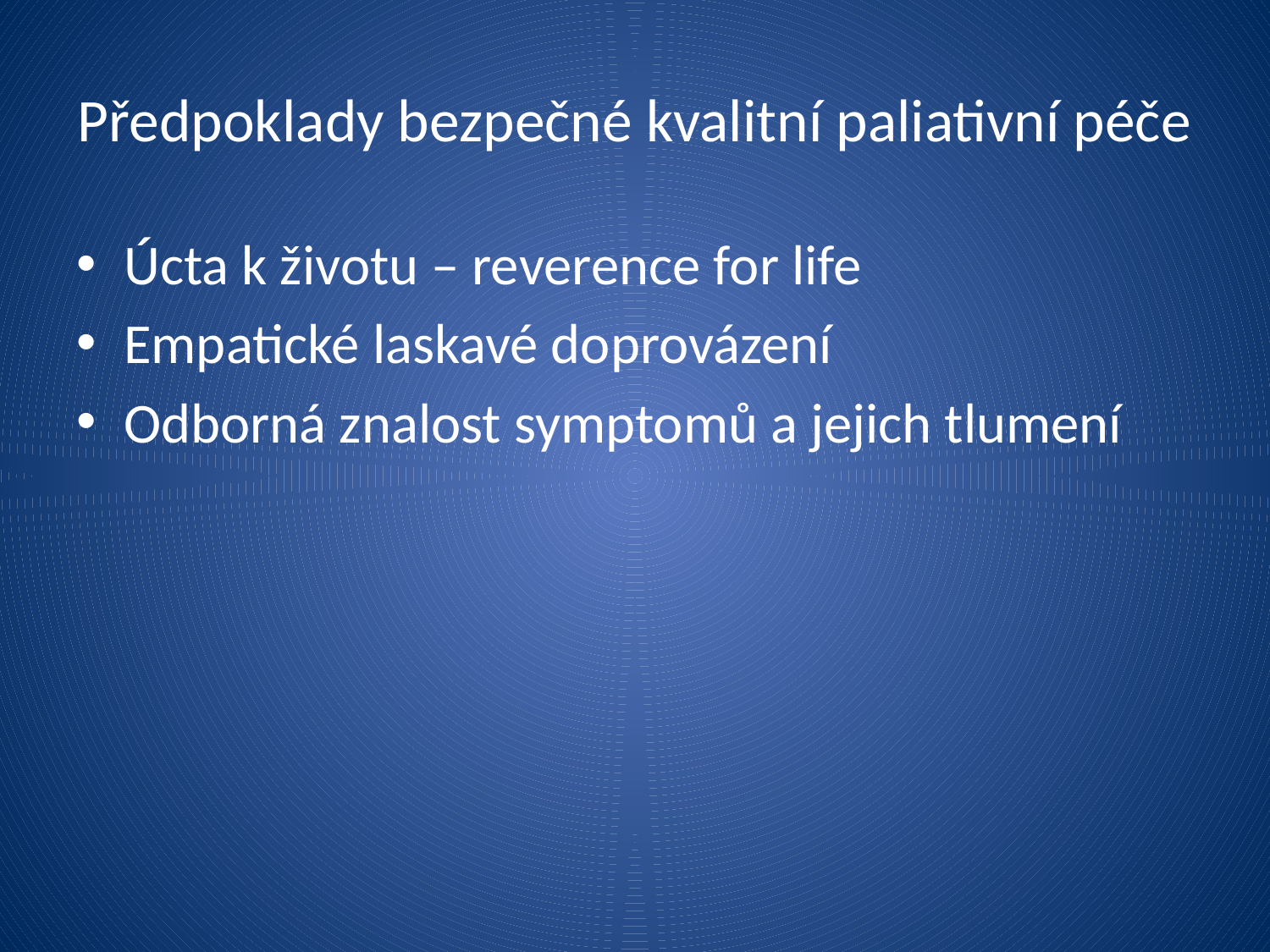

# Předpoklady bezpečné kvalitní paliativní péče
Úcta k životu – reverence for life
Empatické laskavé doprovázení
Odborná znalost symptomů a jejich tlumení